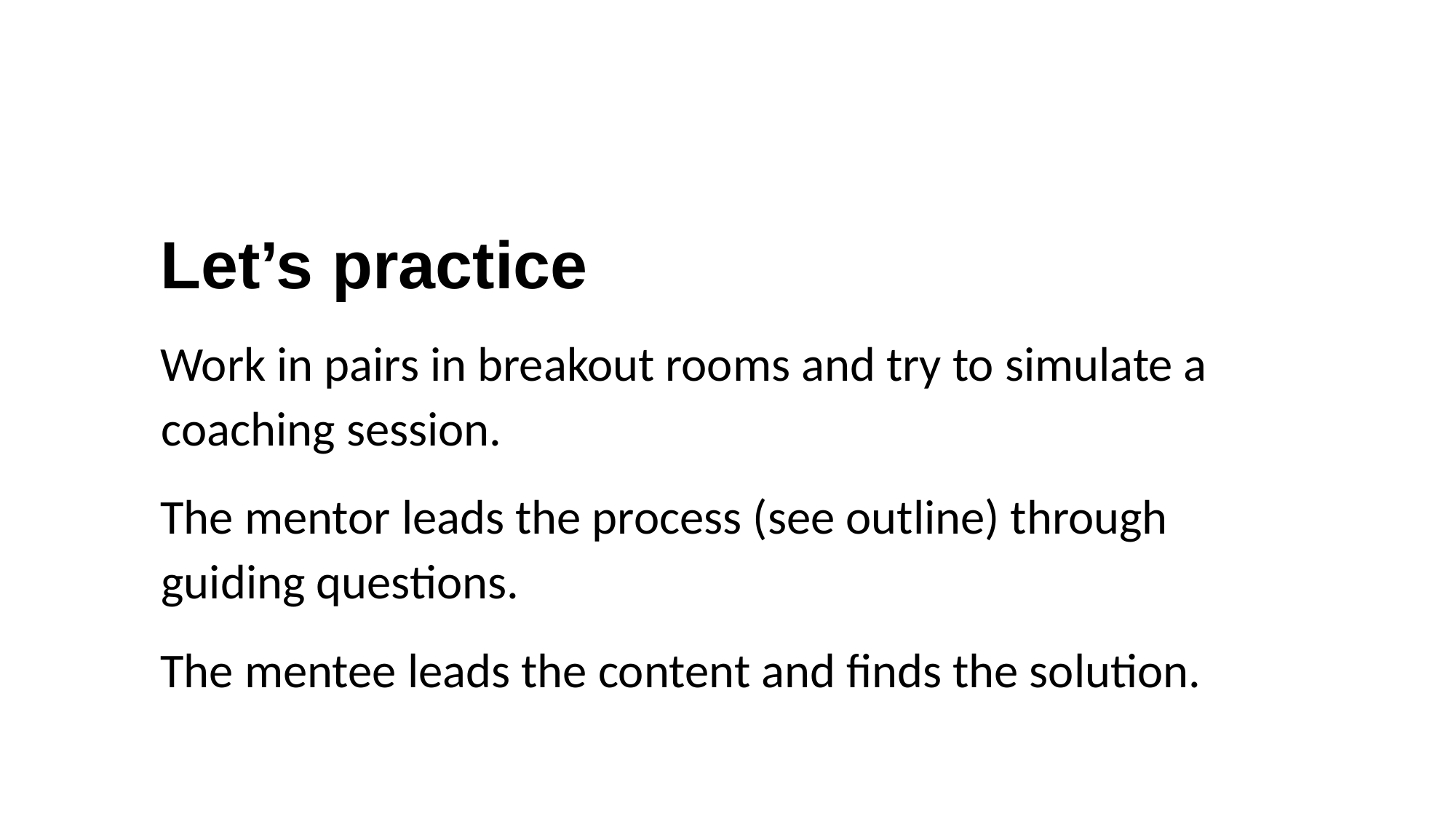

Let’s practice
Work in pairs in breakout rooms and try to simulate a coaching session.
The mentor leads the process (see outline) through guiding questions.
The mentee leads the content and finds the solution.